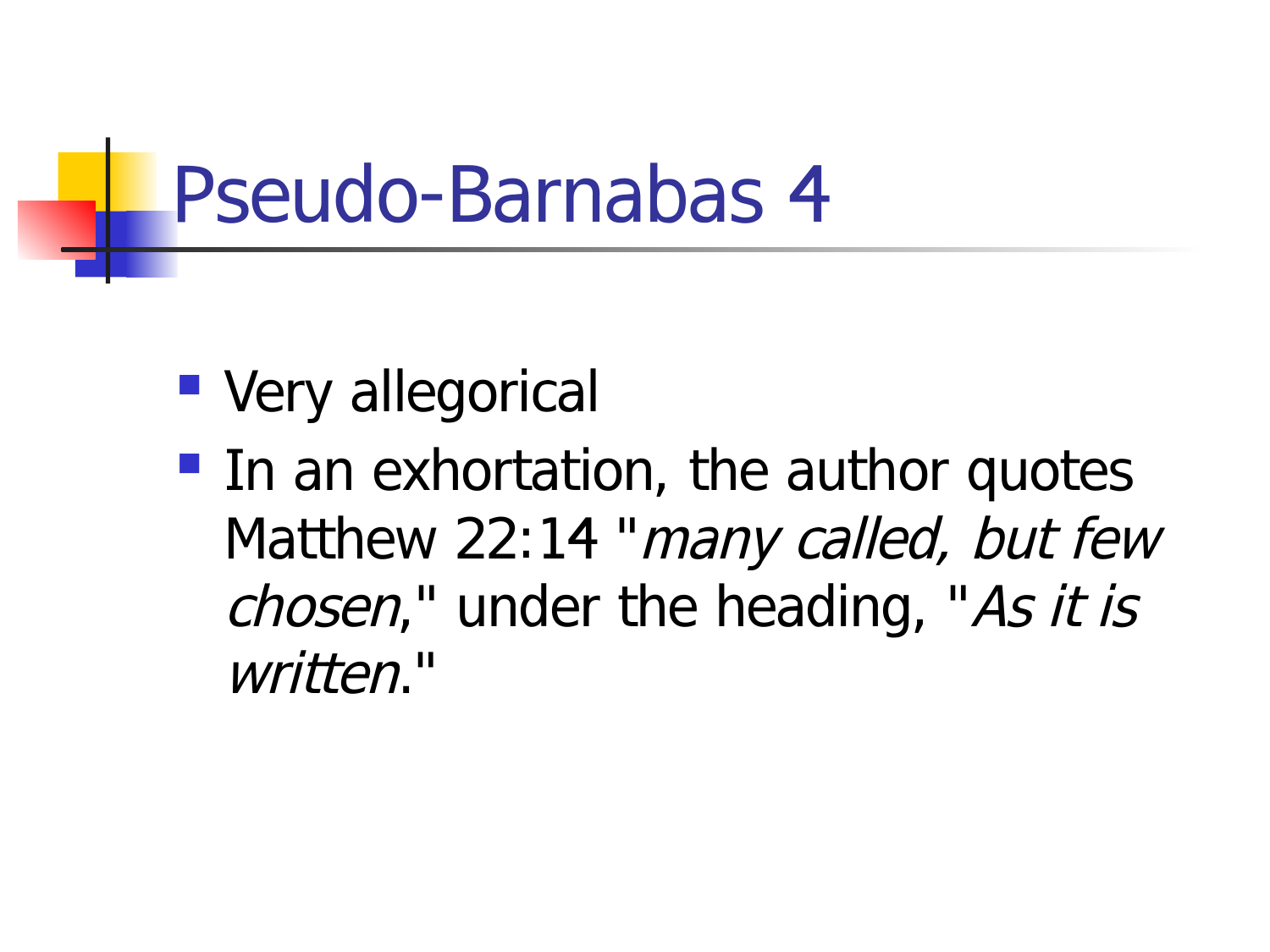

# Pseudo-Barnabas 4
Very allegorical
In an exhortation, the author quotes Matthew 22:14 "many called, but few chosen," under the heading, "As it is written."